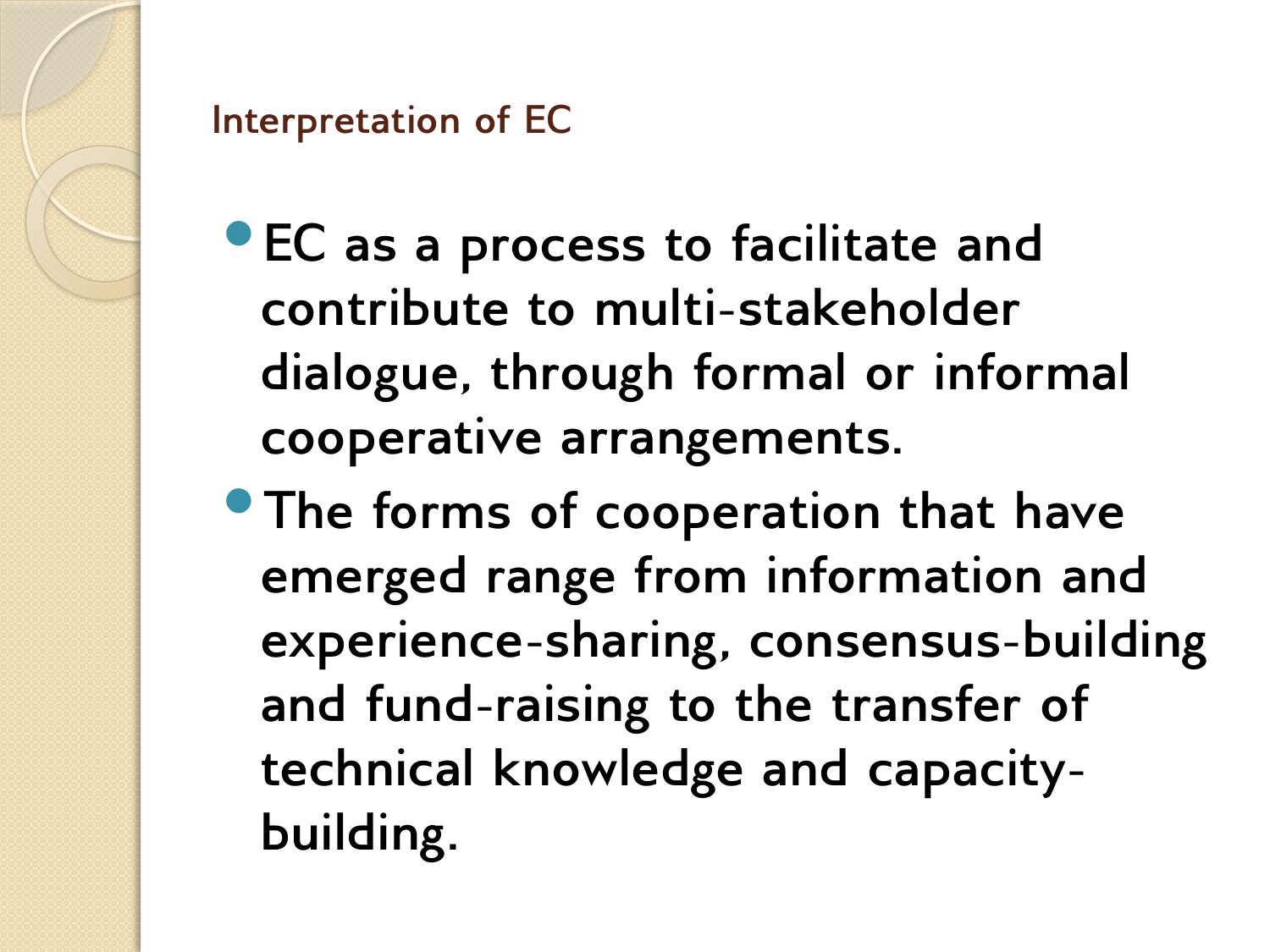

# Interpretation of EC
EC as a process to facilitate and contribute to multi-stakeholder dialogue, through formal or informal cooperative arrangements.
The forms of cooperation that have emerged range from information and experience-sharing, consensus-building and fund-raising to the transfer of technical knowledge and capacity-building.